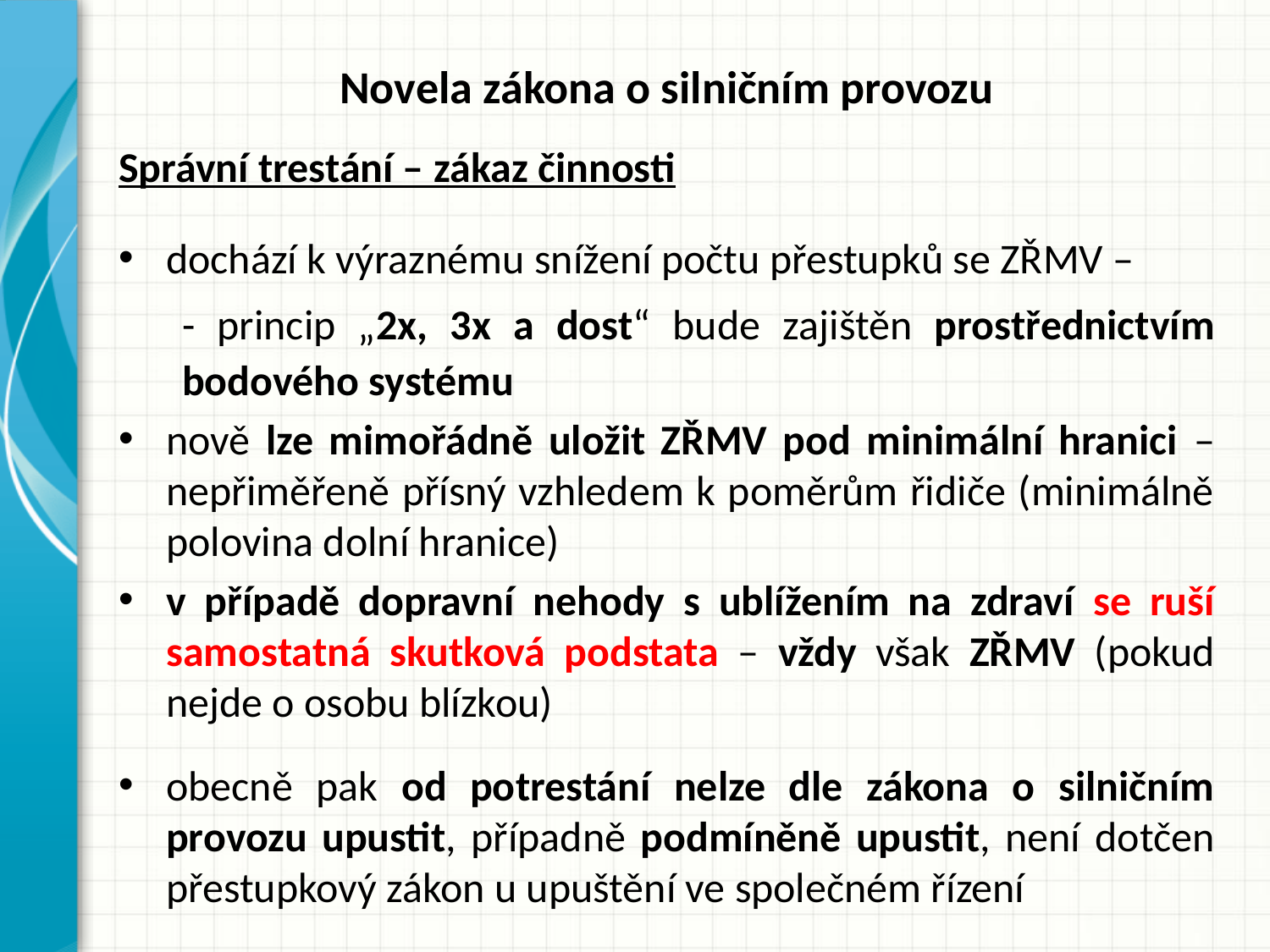

# Novela zákona o silničním provozu
Správní trestání – zákaz činnosti

dochází k výraznému snížení počtu přestupků se ZŘMV –
- princip „2x, 3x a dost“ bude zajištěn prostřednictvím bodového systému
nově lze mimořádně uložit ZŘMV pod minimální hranici – nepřiměřeně přísný vzhledem k poměrům řidiče (minimálně polovina dolní hranice)
v případě dopravní nehody s ublížením na zdraví se ruší samostatná skutková podstata – vždy však ZŘMV (pokud nejde o osobu blízkou)

obecně pak od potrestání nelze dle zákona o silničním provozu upustit, případně podmíněně upustit, není dotčen přestupkový zákon u upuštění ve společném řízení